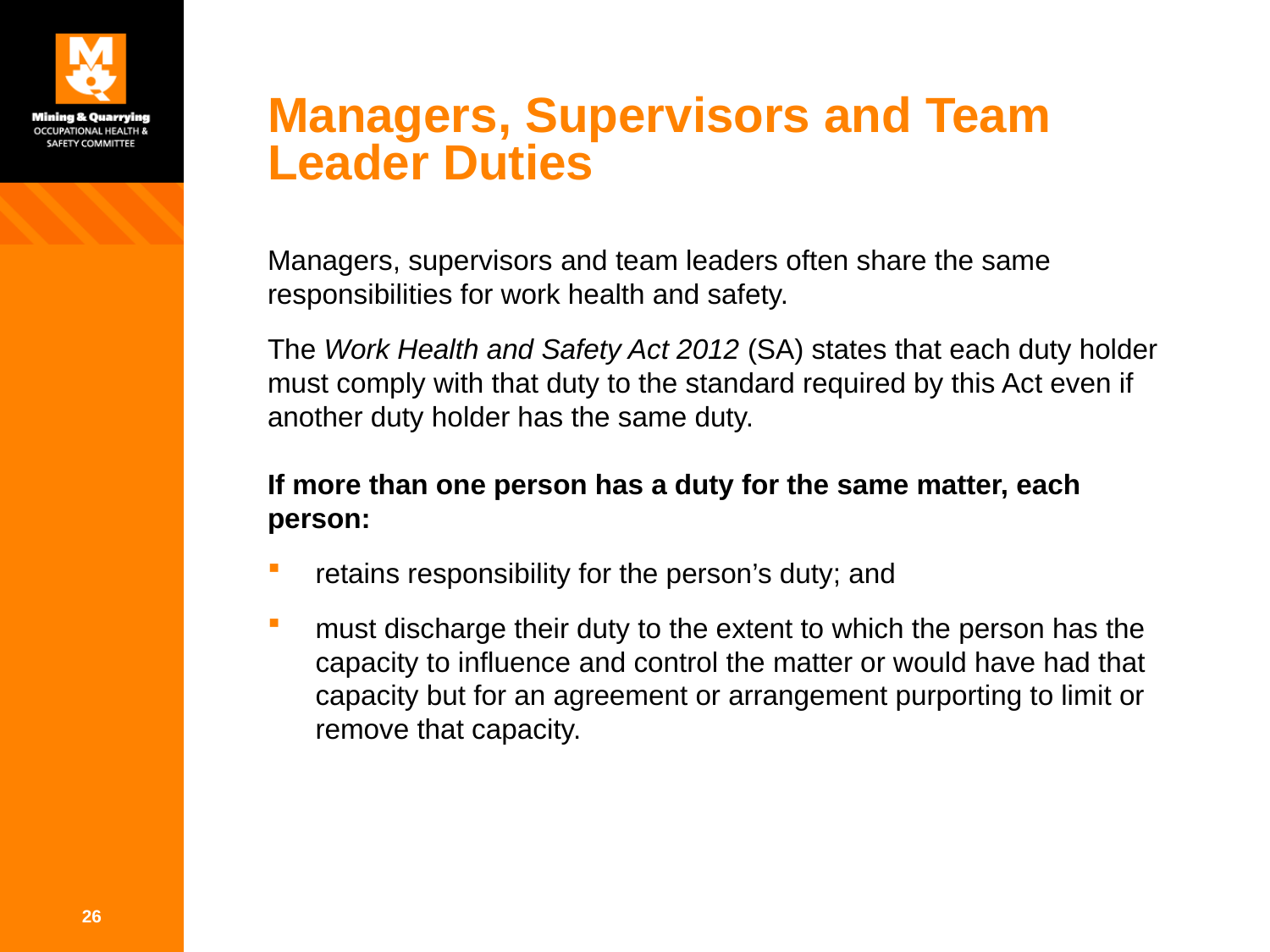

# Managers, Supervisors and Team Leader Duties
Managers, supervisors and team leaders often share the same responsibilities for work health and safety.
The Work Health and Safety Act 2012 (SA) states that each duty holder must comply with that duty to the standard required by this Act even if another duty holder has the same duty.
If more than one person has a duty for the same matter, each person:
retains responsibility for the person’s duty; and
must discharge their duty to the extent to which the person has the capacity to influence and control the matter or would have had that capacity but for an agreement or arrangement purporting to limit or remove that capacity.
26